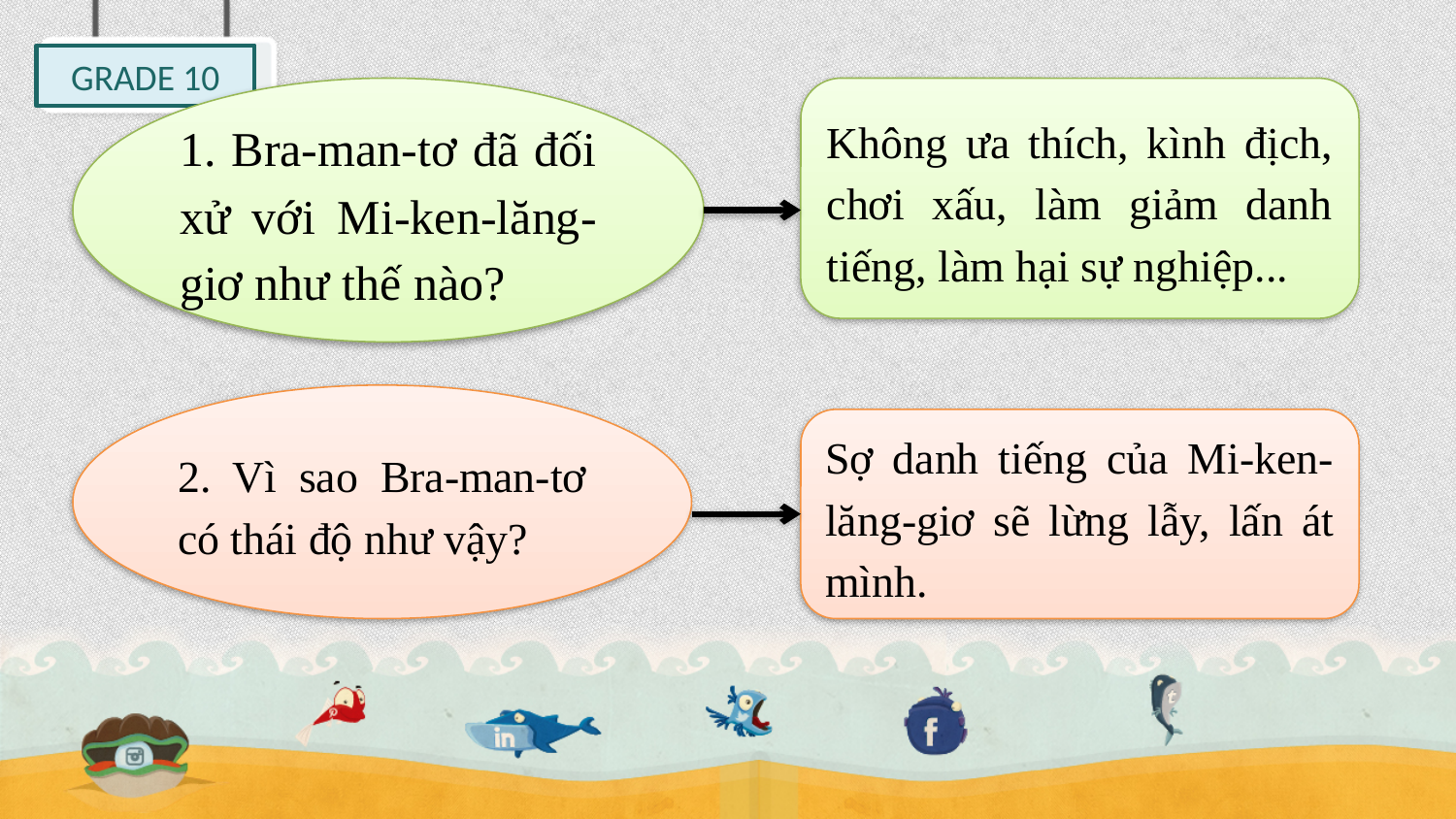

1. Bra-man-tơ đã đối xử với Mi-ken-lăng-giơ như thế nào?
Không ưa thích, kình địch, chơi xấu, làm giảm danh tiếng, làm hại sự nghiệp...
2. Vì sao Bra-man-tơ có thái độ như vậy?
Sợ danh tiếng của Mi-ken-lăng-giơ sẽ lừng lẫy, lấn át mình.